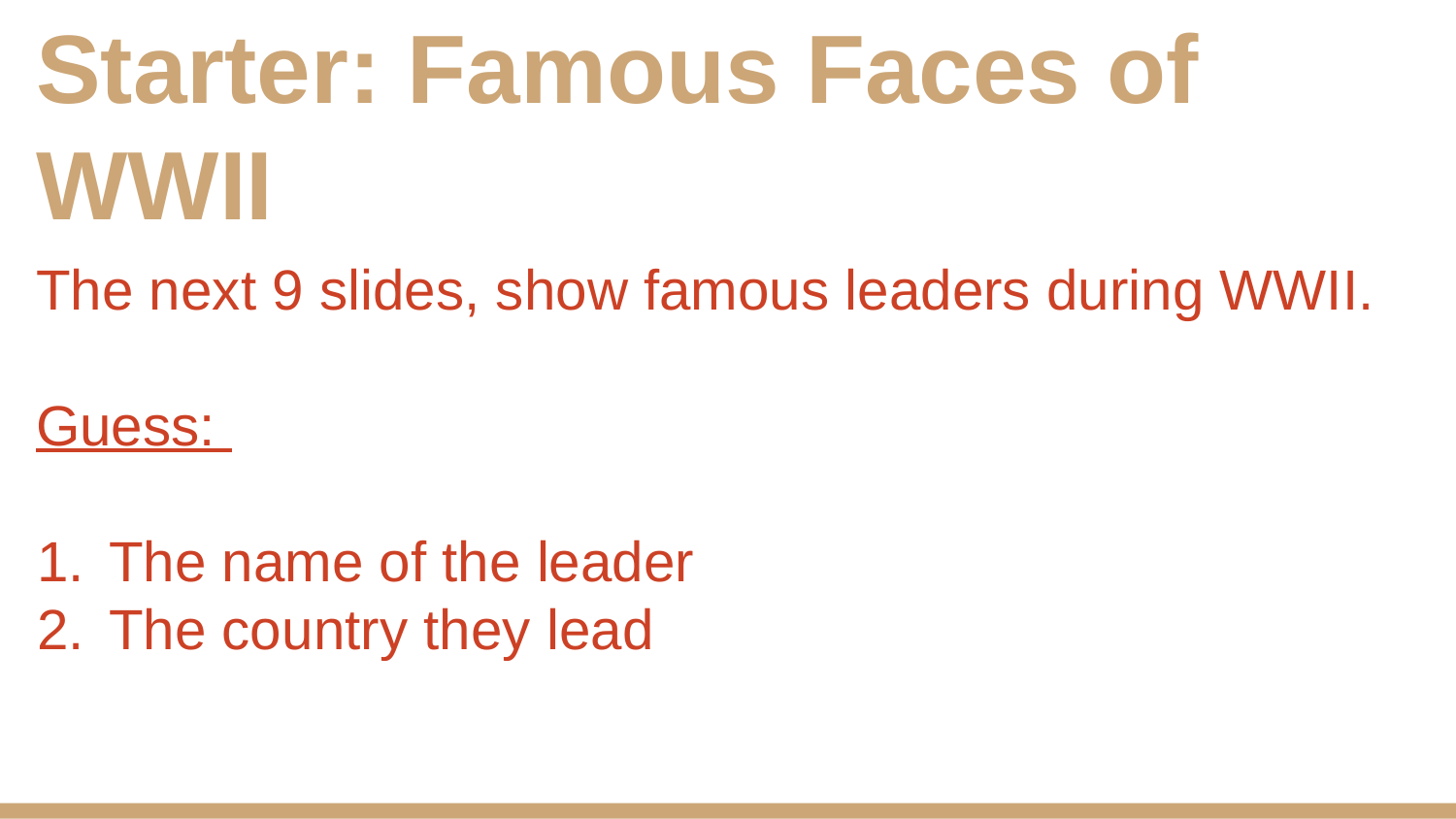

# Starter: Famous Faces of WWII
The next 9 slides, show famous leaders during WWII.

Guess:

The name of the leader
The country they lead